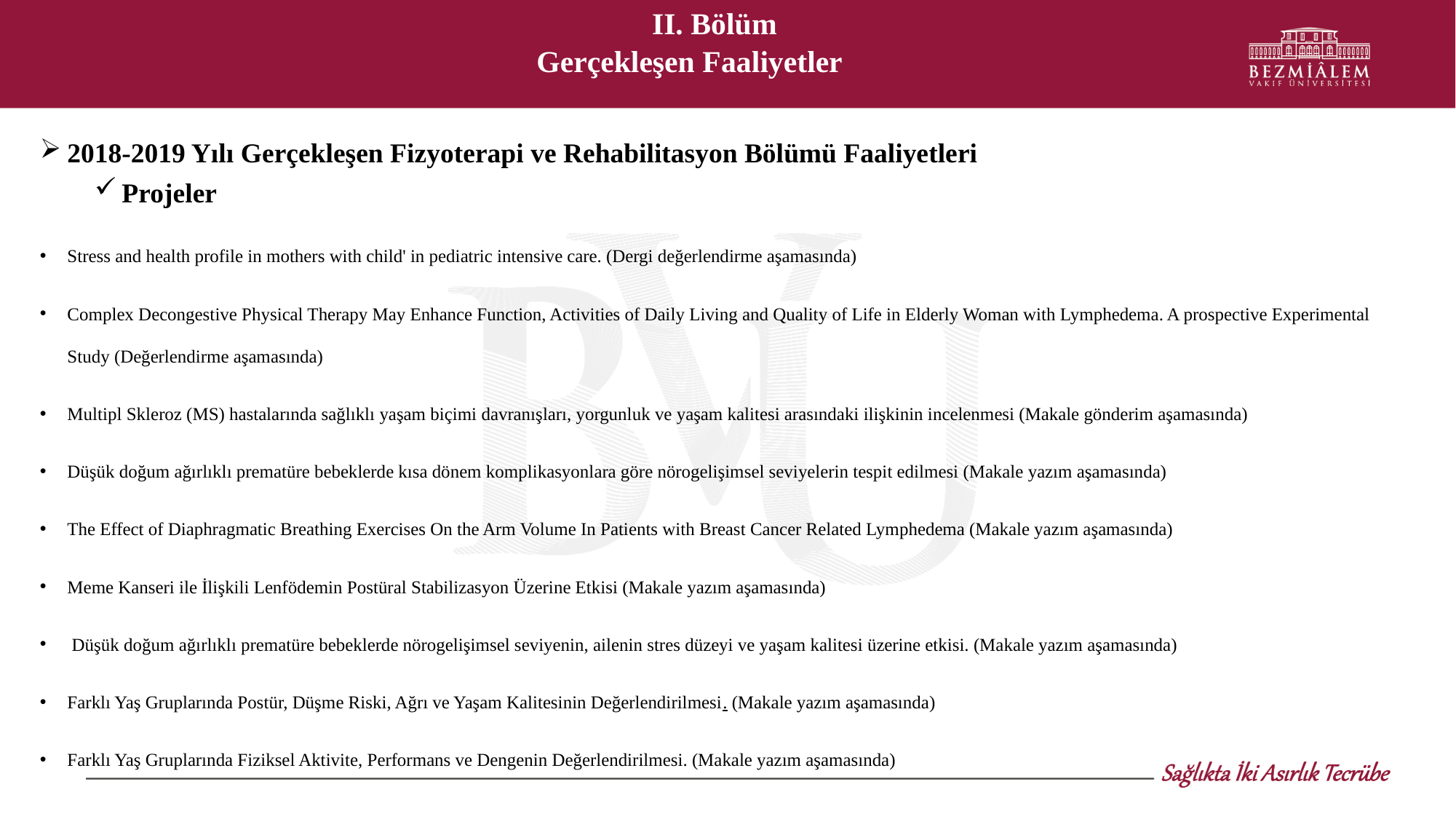

II. Bölüm
Gerçekleşen Faaliyetler

2018-2019 Yılı Gerçekleşen Fizyoterapi ve Rehabilitasyon Bölümü Faaliyetleri
Projeler
Stress and health profile in mothers with child' in pediatric intensive care. (Dergi değerlendirme aşamasında)
Complex Decongestive Physical Therapy May Enhance Function, Activities of Daily Living and Quality of Life in Elderly Woman with Lymphedema. A prospective Experimental Study (Değerlendirme aşamasında)
Multipl Skleroz (MS) hastalarında sağlıklı yaşam biçimi davranışları, yorgunluk ve yaşam kalitesi arasındaki ilişkinin incelenmesi (Makale gönderim aşamasında)
Düşük doğum ağırlıklı prematüre bebeklerde kısa dönem komplikasyonlara göre nörogelişimsel seviyelerin tespit edilmesi (Makale yazım aşamasında)
The Effect of Diaphragmatic Breathing Exercises On the Arm Volume In Patients with Breast Cancer Related Lymphedema (Makale yazım aşamasında)
Meme Kanseri ile İlişkili Lenfödemin Postüral Stabilizasyon Üzerine Etkisi (Makale yazım aşamasında)
 Düşük doğum ağırlıklı prematüre bebeklerde nörogelişimsel seviyenin, ailenin stres düzeyi ve yaşam kalitesi üzerine etkisi. (Makale yazım aşamasında)
Farklı Yaş Gruplarında Postür, Düşme Riski, Ağrı ve Yaşam Kalitesinin Değerlendirilmesi. (Makale yazım aşamasında)
Farklı Yaş Gruplarında Fiziksel Aktivite, Performans ve Dengenin Değerlendirilmesi. (Makale yazım aşamasında)